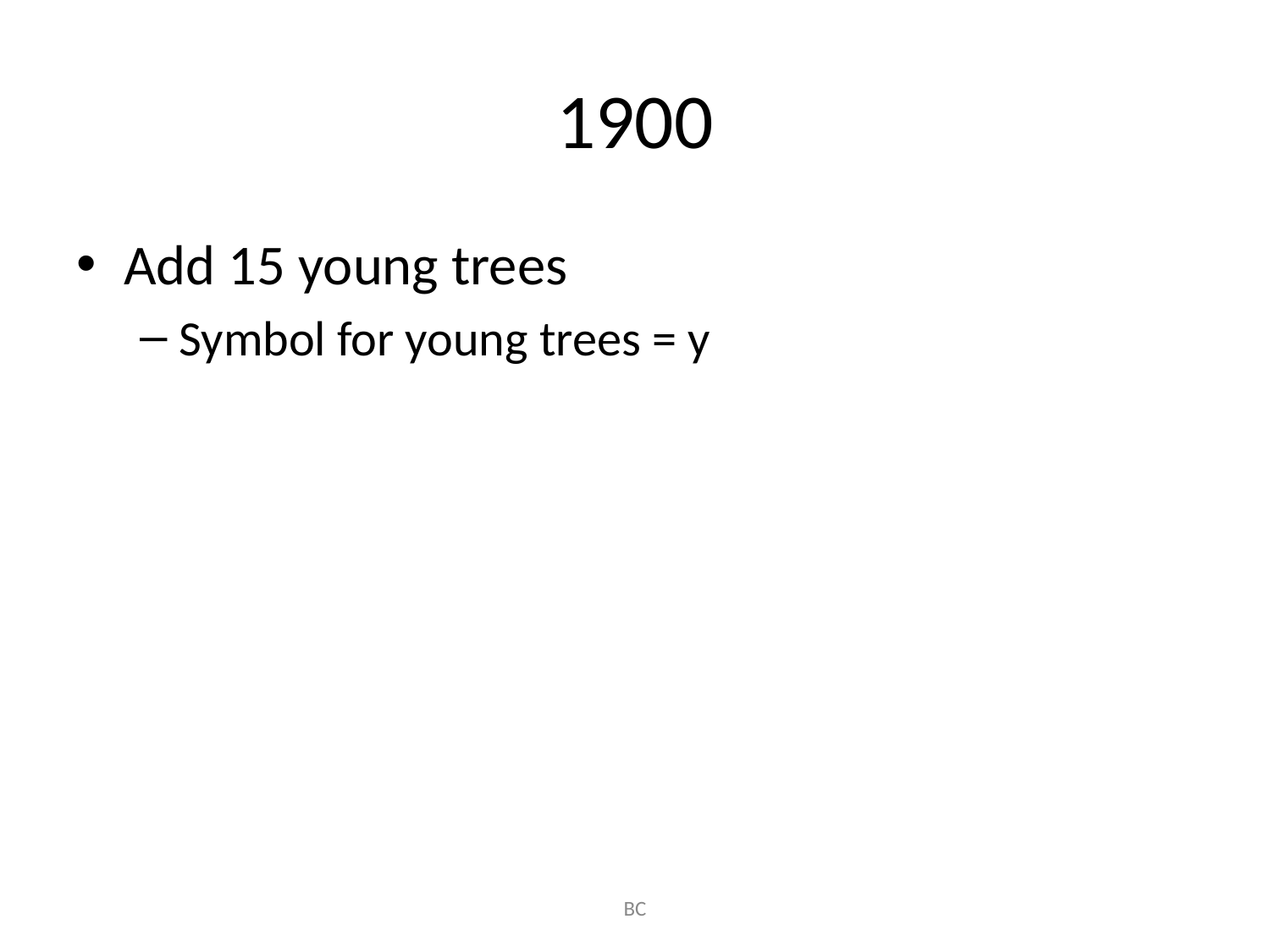

# 1900
Add 15 young trees
Symbol for young trees = y
BC